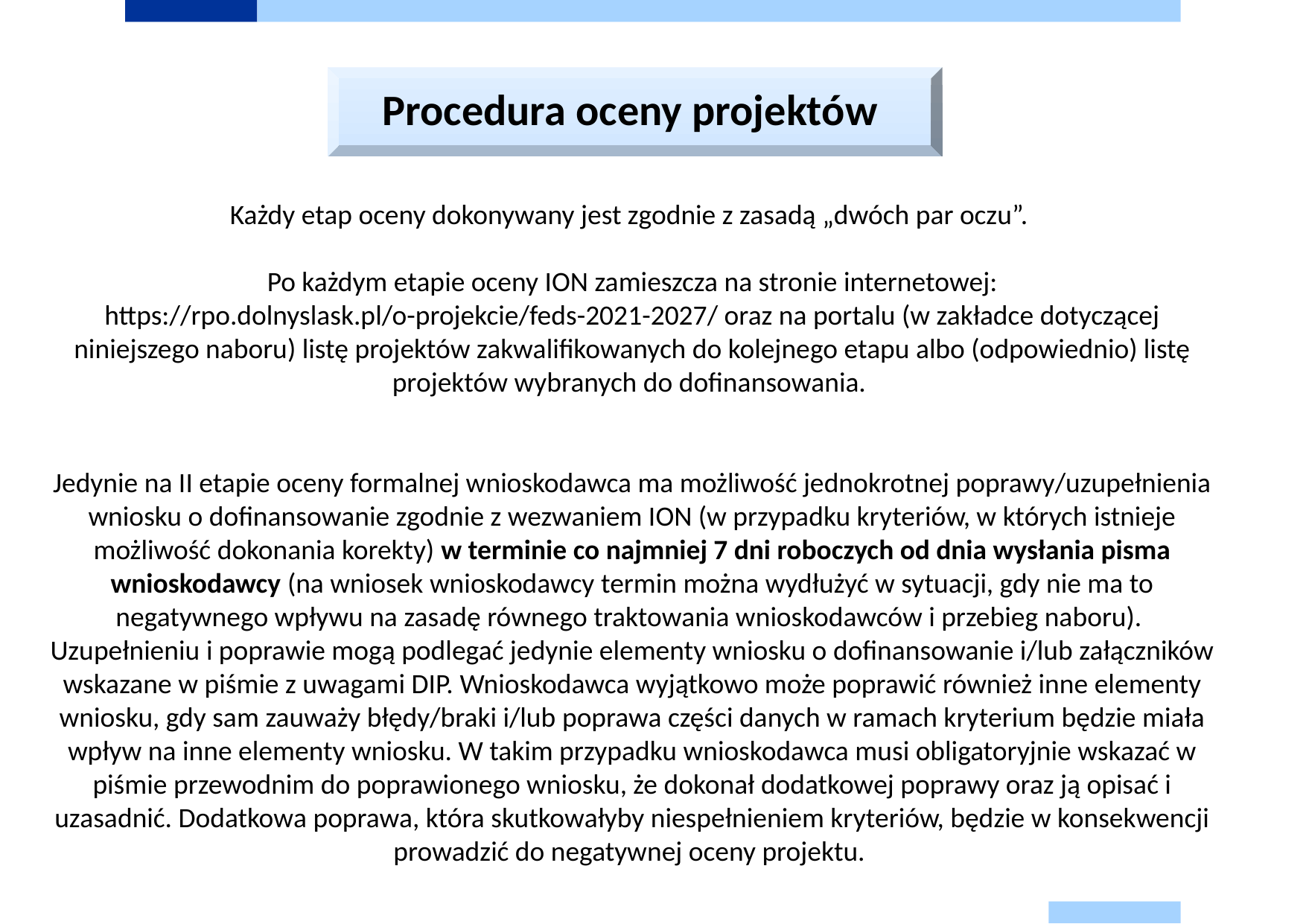

Procedura oceny projektów
Każdy etap oceny dokonywany jest zgodnie z zasadą „dwóch par oczu”.

Po każdym etapie oceny ION zamieszcza na stronie internetowej: https://rpo.dolnyslask.pl/o-projekcie/feds-2021-2027/ oraz na portalu (w zakładce dotyczącej niniejszego naboru) listę projektów zakwalifikowanych do kolejnego etapu albo (odpowiednio) listę projektów wybranych do dofinansowania.

Jedynie na II etapie oceny formalnej wnioskodawca ma możliwość jednokrotnej poprawy/uzupełnienia wniosku o dofinansowanie zgodnie z wezwaniem ION (w przypadku kryteriów, w których istnieje możliwość dokonania korekty) w terminie co najmniej 7 dni roboczych od dnia wysłania pisma wnioskodawcy (na wniosek wnioskodawcy termin można wydłużyć w sytuacji, gdy nie ma to negatywnego wpływu na zasadę równego traktowania wnioskodawców i przebieg naboru).
Uzupełnieniu i poprawie mogą podlegać jedynie elementy wniosku o dofinansowanie i/lub załączników wskazane w piśmie z uwagami DIP. Wnioskodawca wyjątkowo może poprawić również inne elementy wniosku, gdy sam zauważy błędy/braki i/lub poprawa części danych w ramach kryterium będzie miała wpływ na inne elementy wniosku. W takim przypadku wnioskodawca musi obligatoryjnie wskazać w piśmie przewodnim do poprawionego wniosku, że dokonał dodatkowej poprawy oraz ją opisać i uzasadnić. Dodatkowa poprawa, która skutkowałyby niespełnieniem kryteriów, będzie w konsekwencji prowadzić do negatywnej oceny projektu.

#